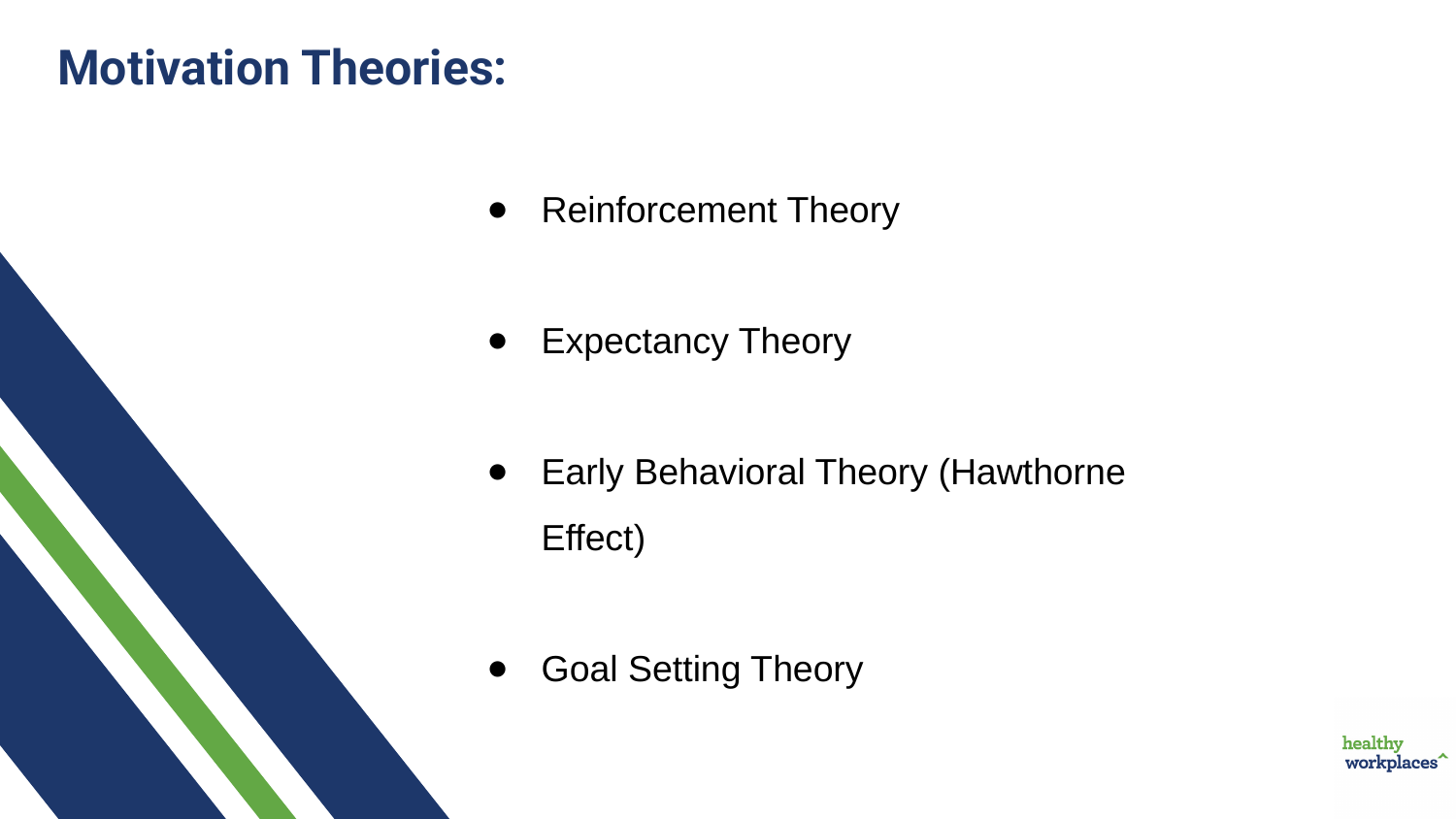

Motivation Theories:

Reinforcement Theory

Expectancy Theory

Early Behavioral Theory (Hawthorne Effect)

Goal Setting Theory